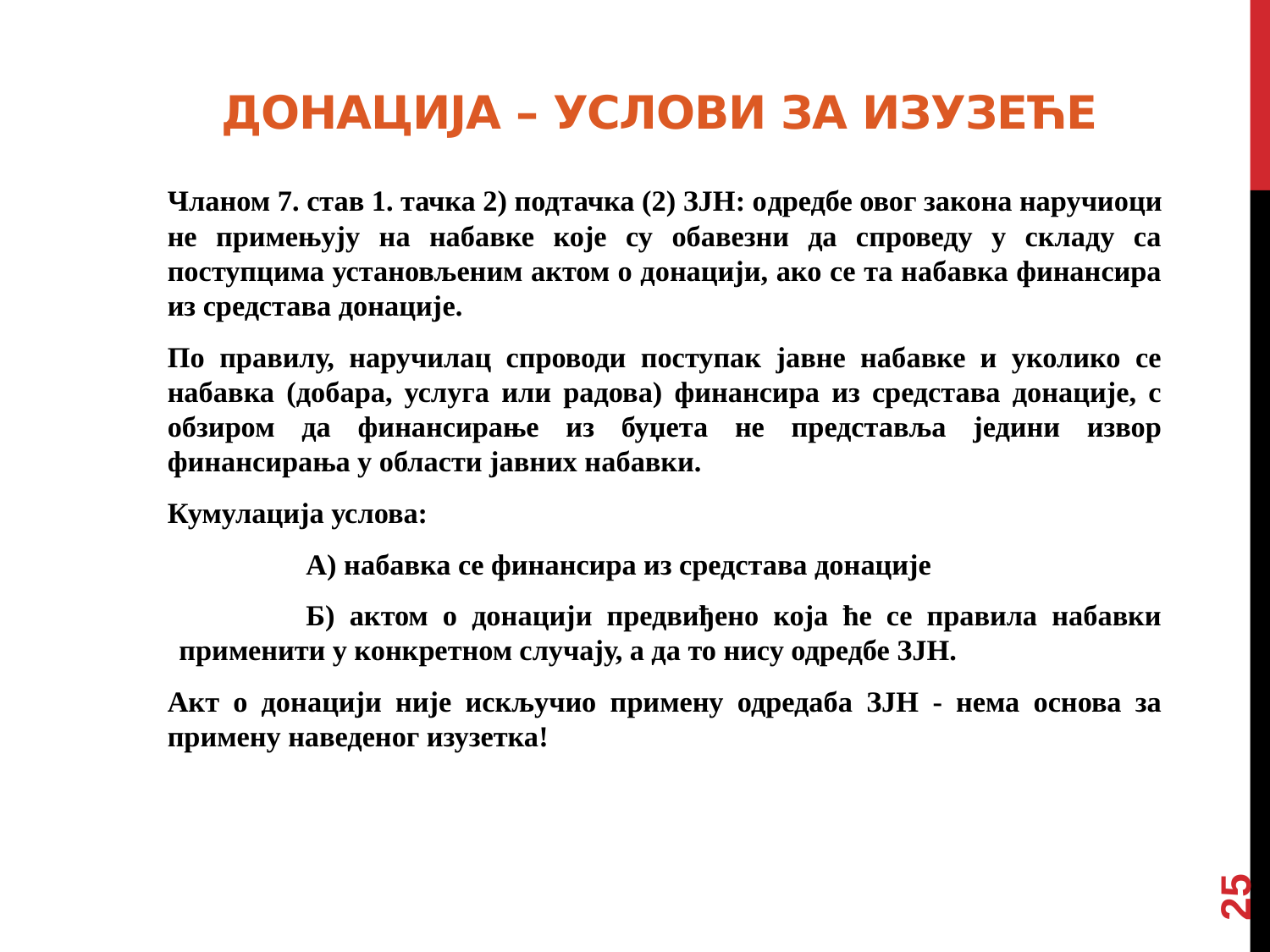

# Донација – услови за изузеће
Чланом 7. став 1. тачка 2) подтачка (2) ЗЈН: одредбе овог закона наручиоци не примењују на набавке које су обавезни да спроведу у складу са поступцима установљеним актом о донацији, ако се та набавка финансира из средстава донације.
По правилу, наручилац спроводи поступак јавне набавке и уколико се набавка (добара, услуга или радова) финансира из средстава донације, с обзиром да финансирање из буџета не представља једини извор финансирања у области јавних набавки.
Кумулација услова:
	А) набавка се финансира из средстава донације
	Б) актом о донацији предвиђено која ће се правила набавки применити у конкретном случају, а да то нису одредбе ЗЈН.
Акт о донацији није искључио примену одредаба ЗЈН - нема основа за примену наведеног изузетка!
25